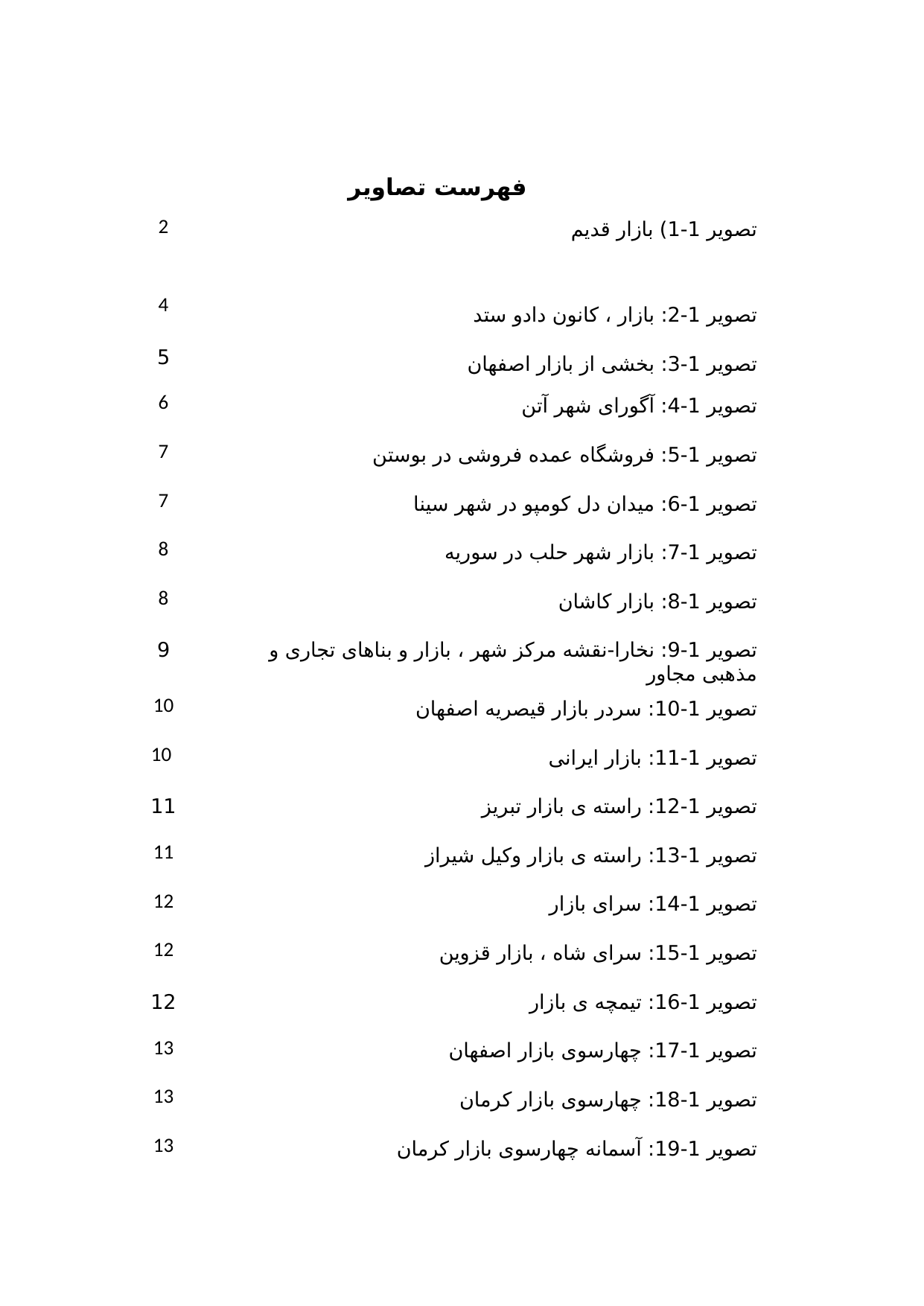

| فهرست تصاویر |  |
| --- | --- |
| 2 | تصویر 1-1) بازار قدیم |
| 4 | تصویر 1-2: بازار ، کانون دادو ستد |
| 5 | تصویر 1-3: بخشی از بازار اصفهان |
| 6 | تصویر 1-4: آگورای شهر آتن |
| 7 | تصویر 1-5: فروشگاه عمده فروشی در بوستن |
| 7 | تصویر 1-6: میدان دل کومپو در شهر سینا |
| 8 | تصویر 1-7: بازار شهر حلب در سوریه |
| 8 | تصویر 1-8: بازار کاشان |
| 9 | تصویر 1-9: نخارا-نقشه مرکز شهر ، بازار و بناهای تجاری و مذهبی مجاور |
| 10 | تصویر 1-10: سردر بازار قیصریه اصفهان |
| 10 | تصویر 1-11: بازار ایرانی |
| 11 | تصویر 1-12: راسته ی بازار تبریز |
| 11 | تصویر 1-13: راسته ی بازار وکیل شیراز |
| 12 | تصویر 1-14: سرای بازار |
| 12 | تصویر 1-15: سرای شاه ، بازار قزوین |
| 12 | تصویر 1-16: تیمچه ی بازار |
| 13 | تصویر 1-17: چهارسوی بازار اصفهان |
| 13 | تصویر 1-18: چهارسوی بازار کرمان |
| 13 | تصویر 1-19: آسمانه چهارسوی بازار کرمان |